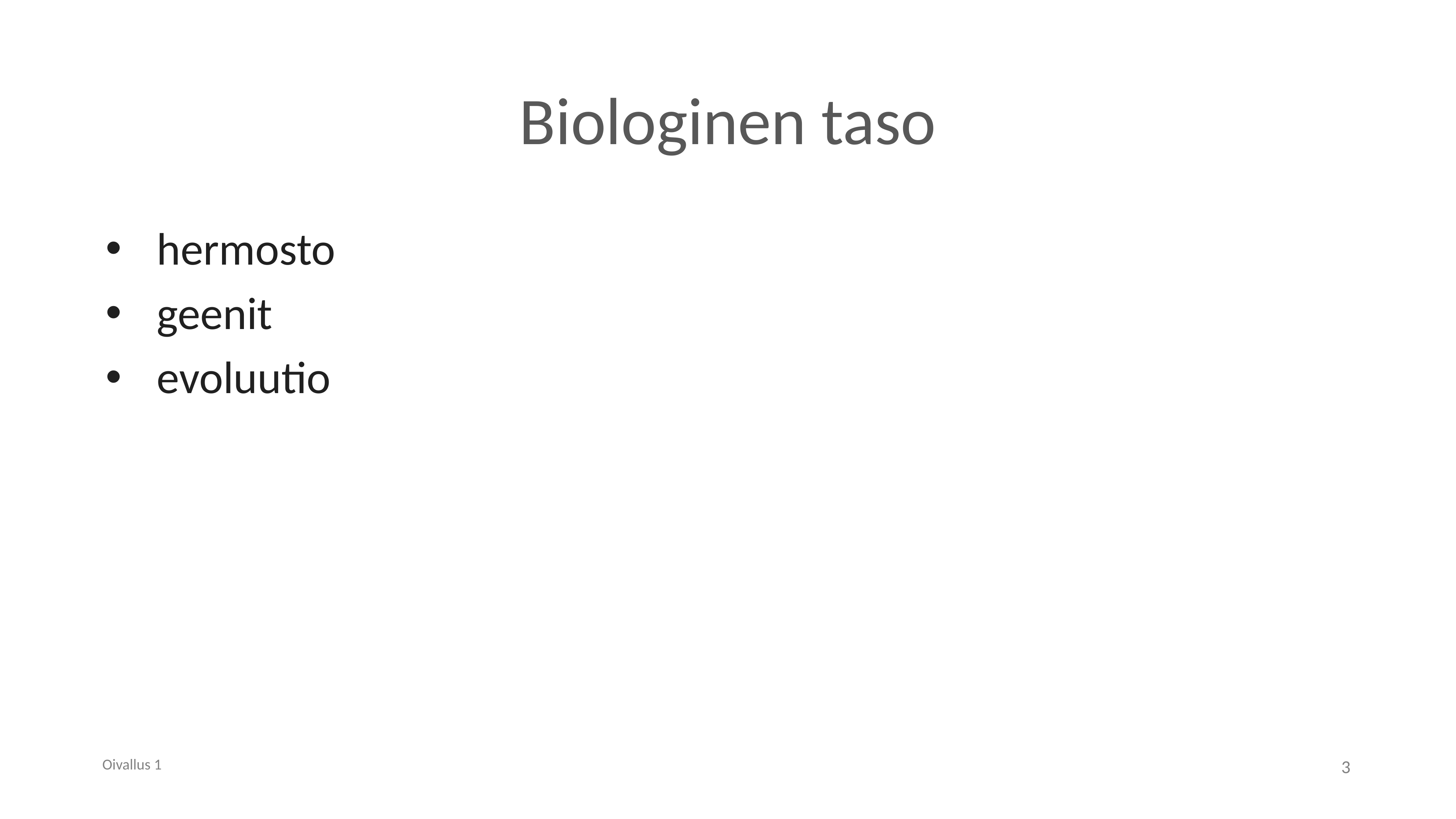

# Biologinen taso
hermosto
geenit
evoluutio
Oivallus 1
3